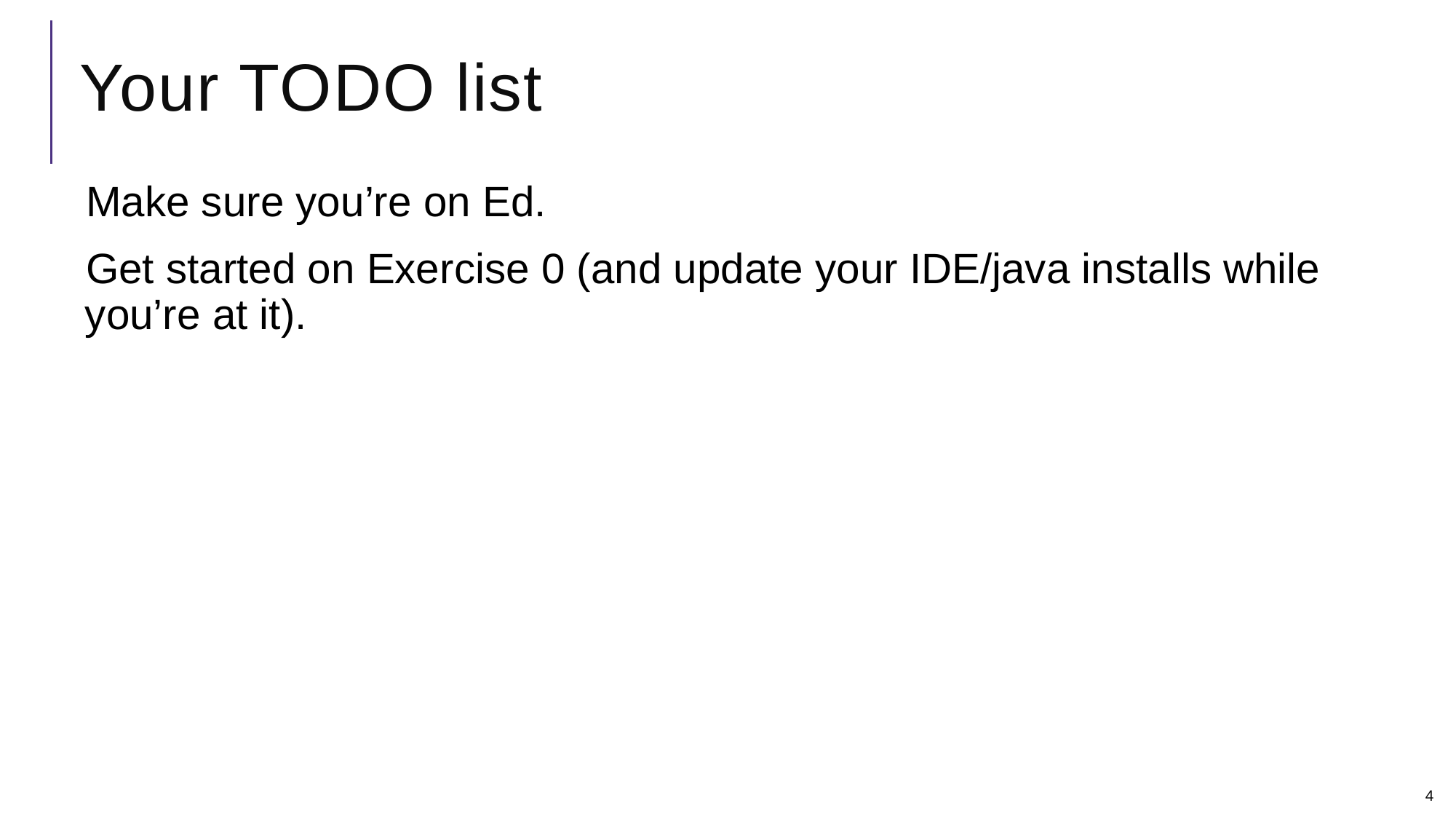

# Your TODO list
Make sure you’re on Ed.
Get started on Exercise 0 (and update your IDE/java installs while you’re at it).
4